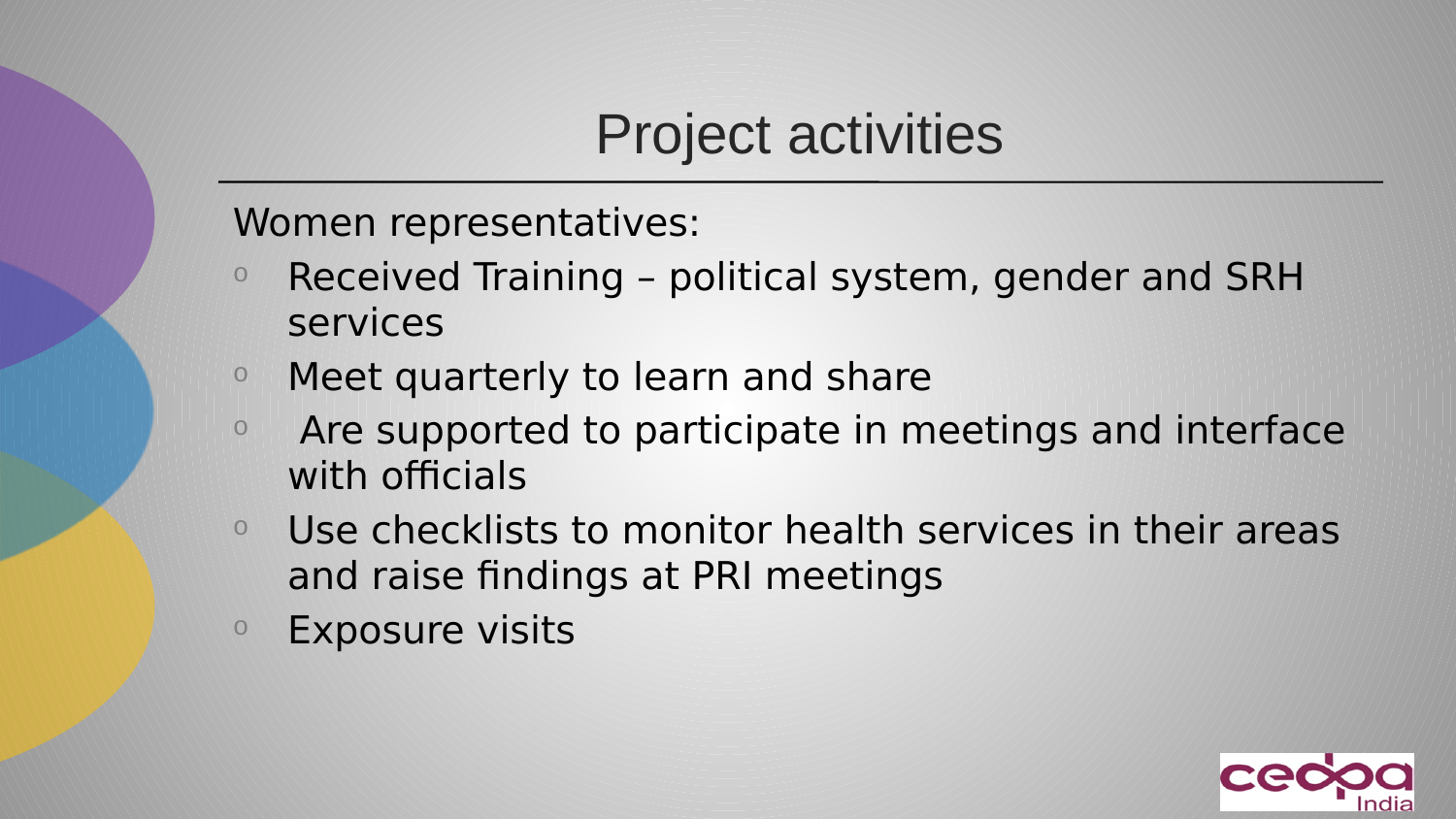

# Project activities
Women representatives:
Received Training – political system, gender and SRH services
Meet quarterly to learn and share
 Are supported to participate in meetings and interface with officials
Use checklists to monitor health services in their areas and raise findings at PRI meetings
Exposure visits